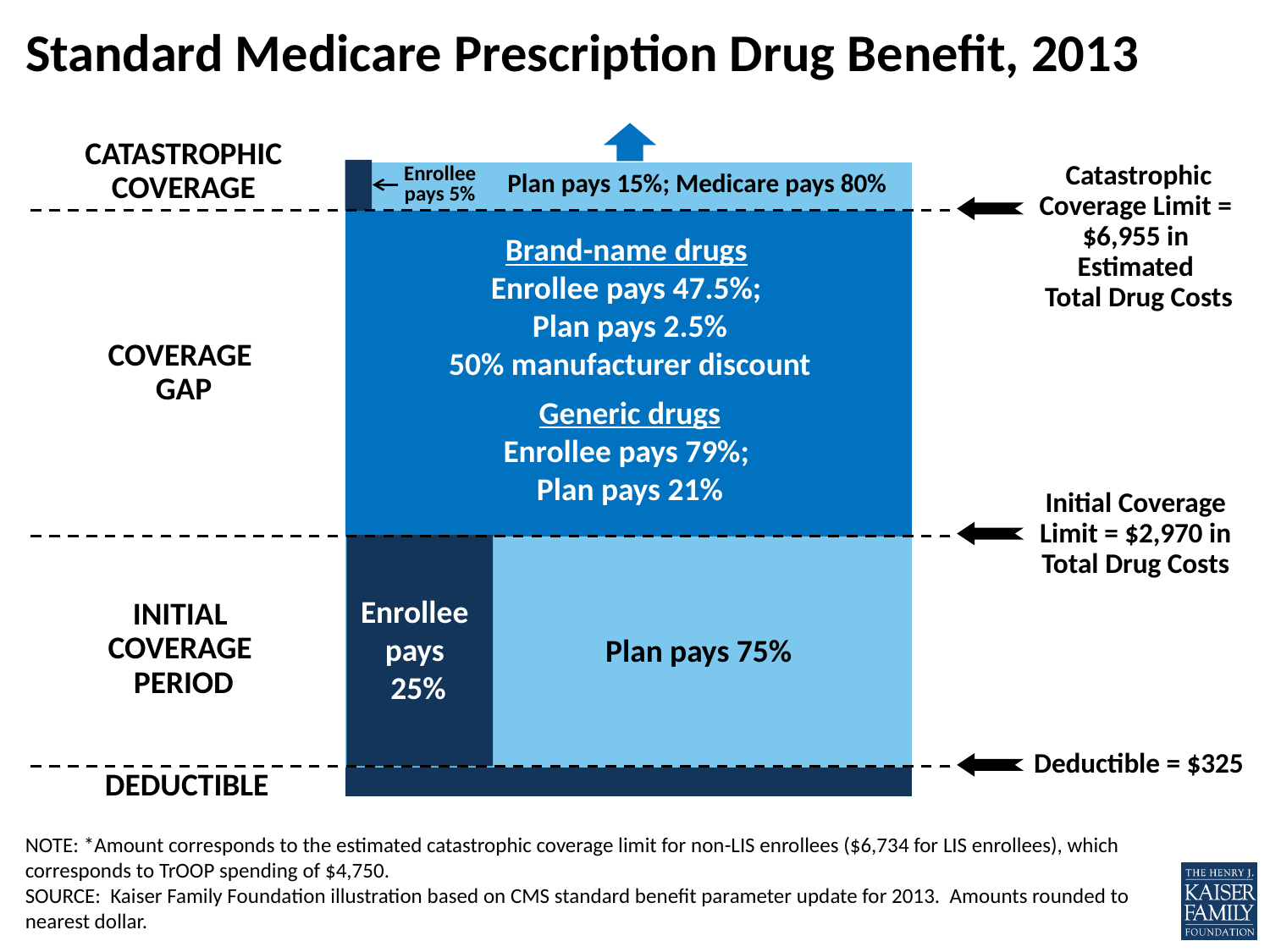

# Standard Medicare Prescription Drug Benefit, 2013

CATASTROPHIC COVERAGE

### Chart

| Category | deductible | initial benefit | coverage gap | catastrophic |
|---|---|---|---|---|
| Part D standard benefit | 325.0 | 2645.0 | 3727.5 | 800.0 |
Catastrophic
Coverage Limit =
$6,955 in
Estimated
Total Drug Costs
Enrollee
pays 5%

Plan pays 15%; Medicare pays 80%

Brand-name drugs
Enrollee pays 47.5%;
Plan pays 2.5%
50% manufacturer discount
Generic drugs
Enrollee pays 79%;
Plan pays 21%
COVERAGE
GAP
Initial Coverage
Limit = $2,970 in
Total Drug Costs

Enrollee
pays
25%
INITIAL
COVERAGE
PERIOD
Plan pays 75%
Deductible = $325

DEDUCTIBLE
NOTE: *Amount corresponds to the estimated catastrophic coverage limit for non-LIS enrollees ($6,734 for LIS enrollees), which corresponds to TrOOP spending of $4,750.
SOURCE:  Kaiser Family Foundation illustration based on CMS standard benefit parameter update for 2013.  Amounts rounded to nearest dollar.